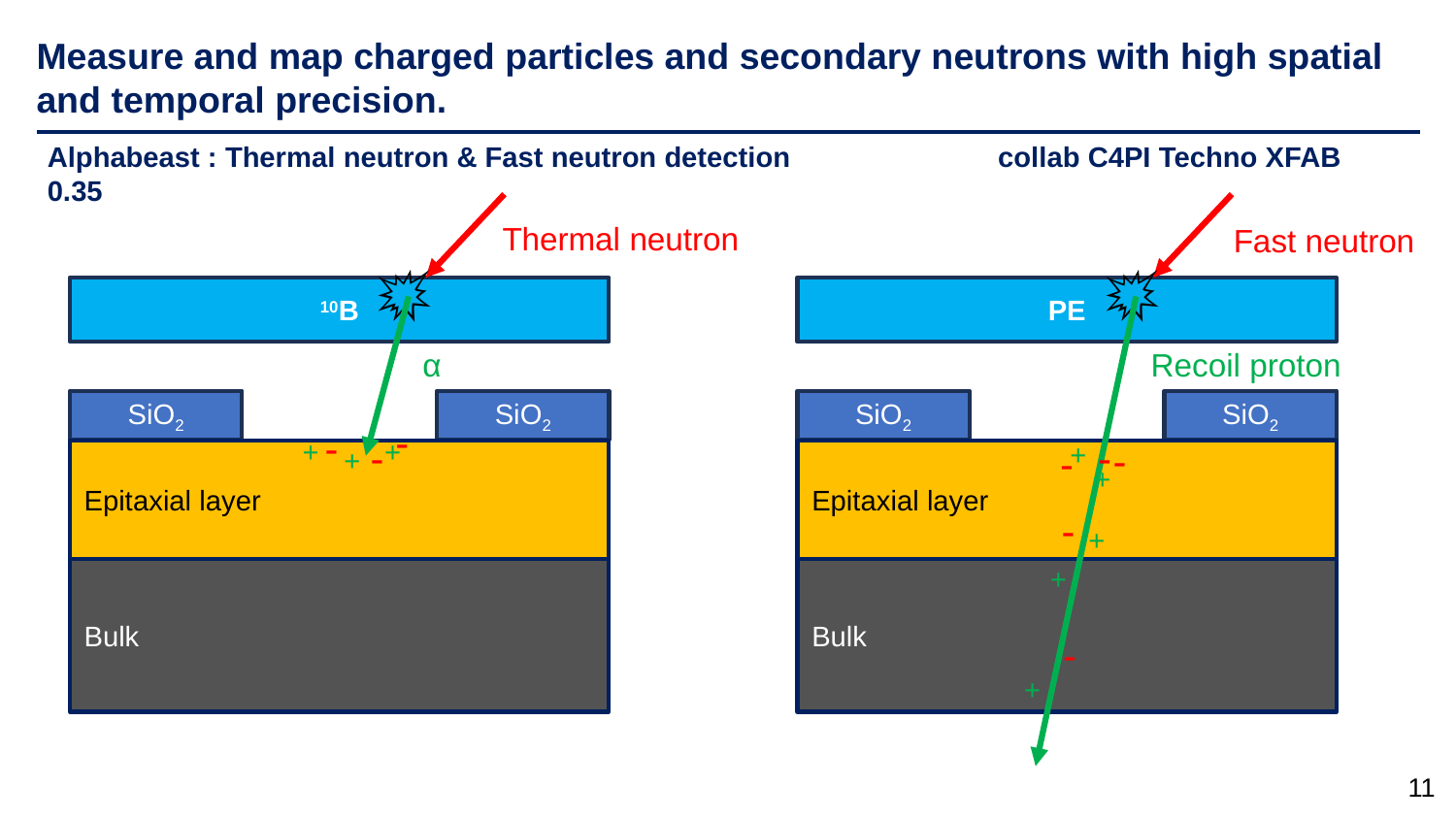

Measure and map charged particles and secondary neutrons with high spatial and temporal precision.
Alphabeast : Thermal neutron & Fast neutron detection                          collab C4PI Techno XFAB 0.35

Thermal neutron
Fast neutron
💥​
💥​
10B
PE
α
Recoil proton
SiO2
SiO2
SiO2
SiO2
-
-
-
-
+
+
-
+
-
+
Epitaxial layer
Epitaxial layer
+
-
+
+
Bulk
Bulk
-
+
11